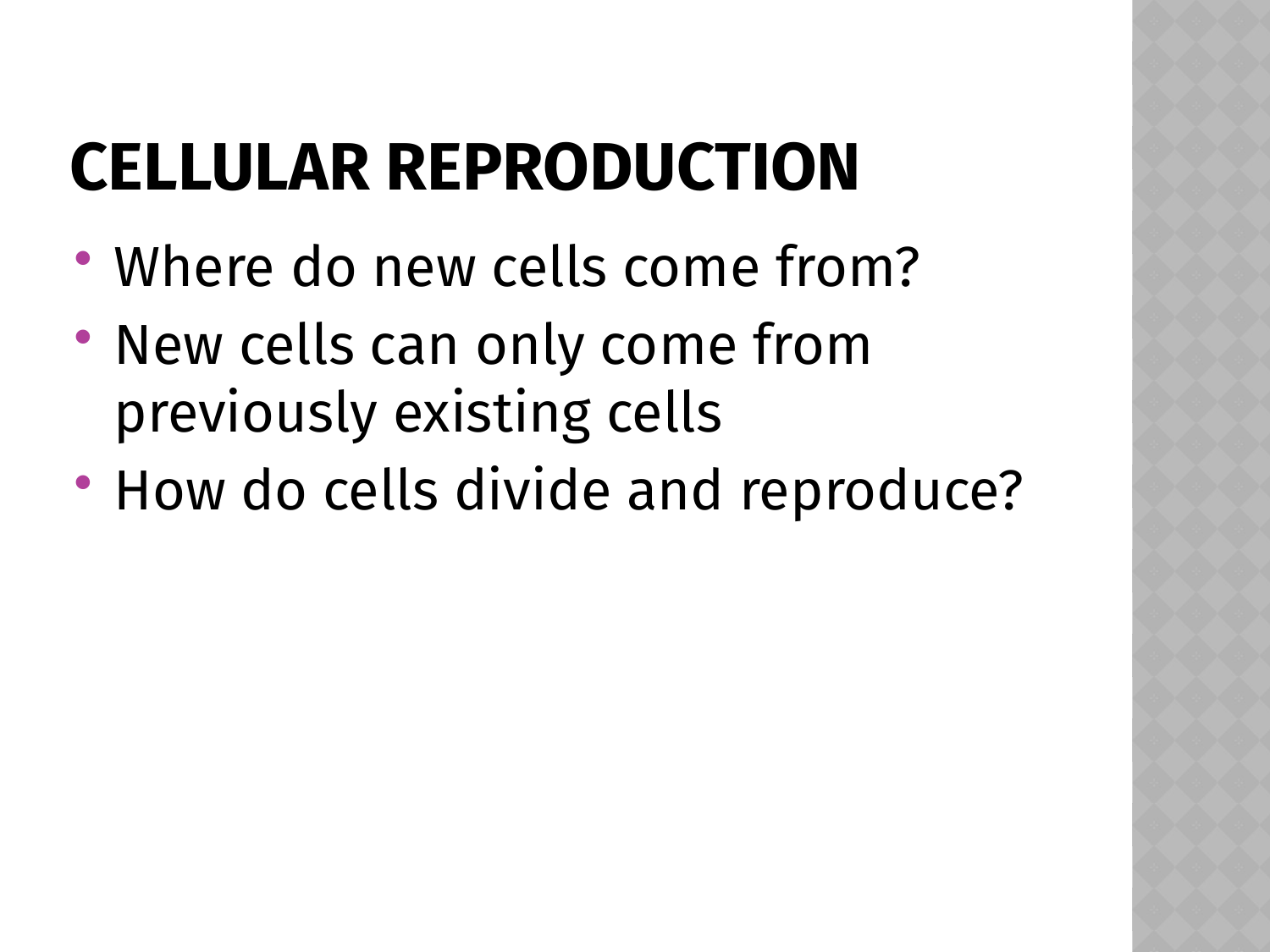

# Cellular reproduction
Where do new cells come from?
New cells can only come from previously existing cells
How do cells divide and reproduce?